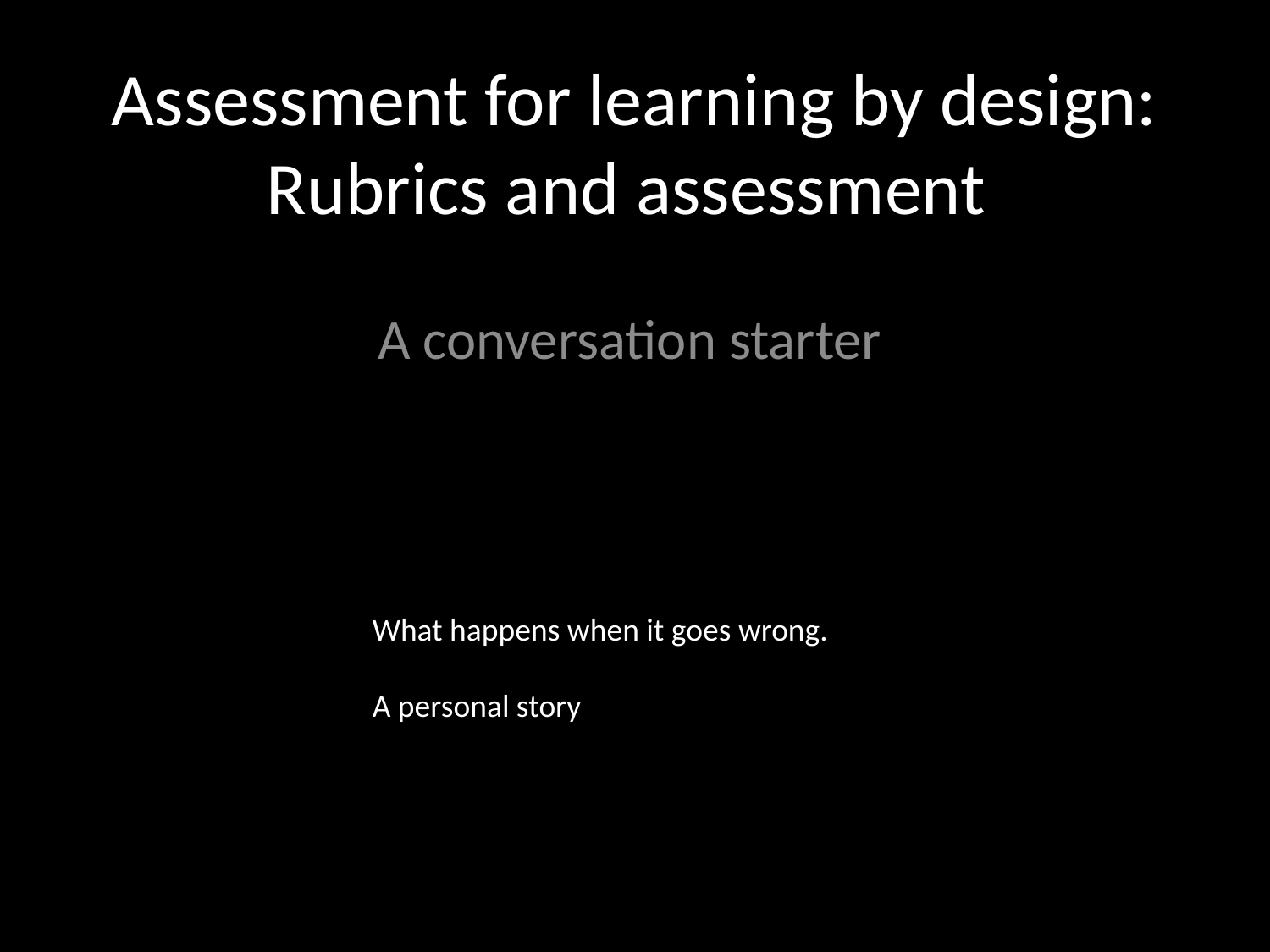

# Assessment for learning by design: Rubrics and assessment
A conversation starter

What happens when it goes wrong.

A personal story